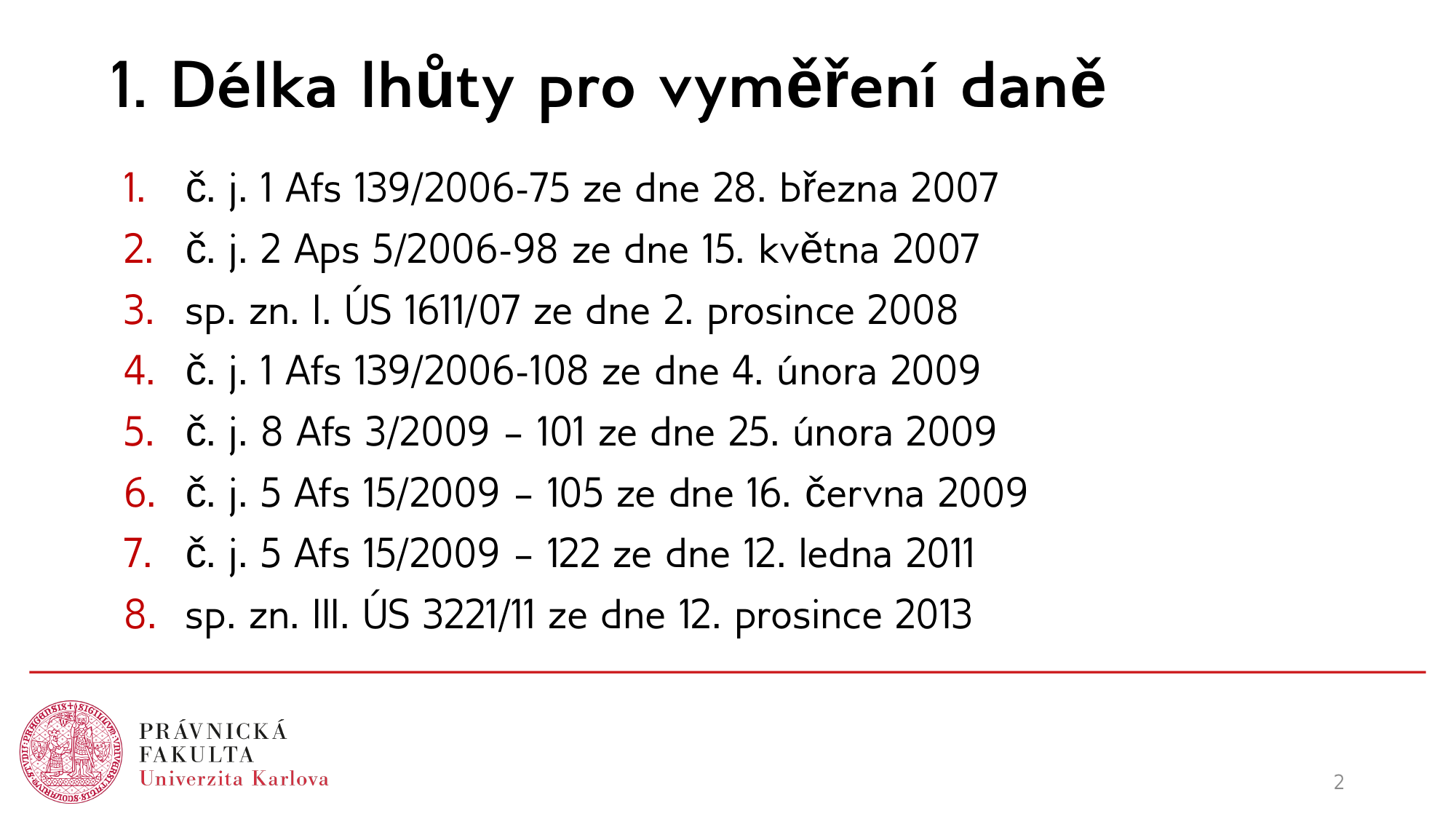

# 1. Délka lhůty pro vyměření daně
č. j. 1 Afs 139/2006-75 ze dne 28. března 2007
č. j. 2 Aps 5/2006-98 ze dne 15. května 2007
sp. zn. I. ÚS 1611/07 ze dne 2. prosince 2008
č. j. 1 Afs 139/2006-108 ze dne 4. února 2009
č. j. 8 Afs 3/2009 – 101 ze dne 25. února 2009
č. j. 5 Afs 15/2009 – 105 ze dne 16. června 2009
č. j. 5 Afs 15/2009 – 122 ze dne 12. ledna 2011
sp. zn. III. ÚS 3221/11 ze dne 12. prosince 2013

2